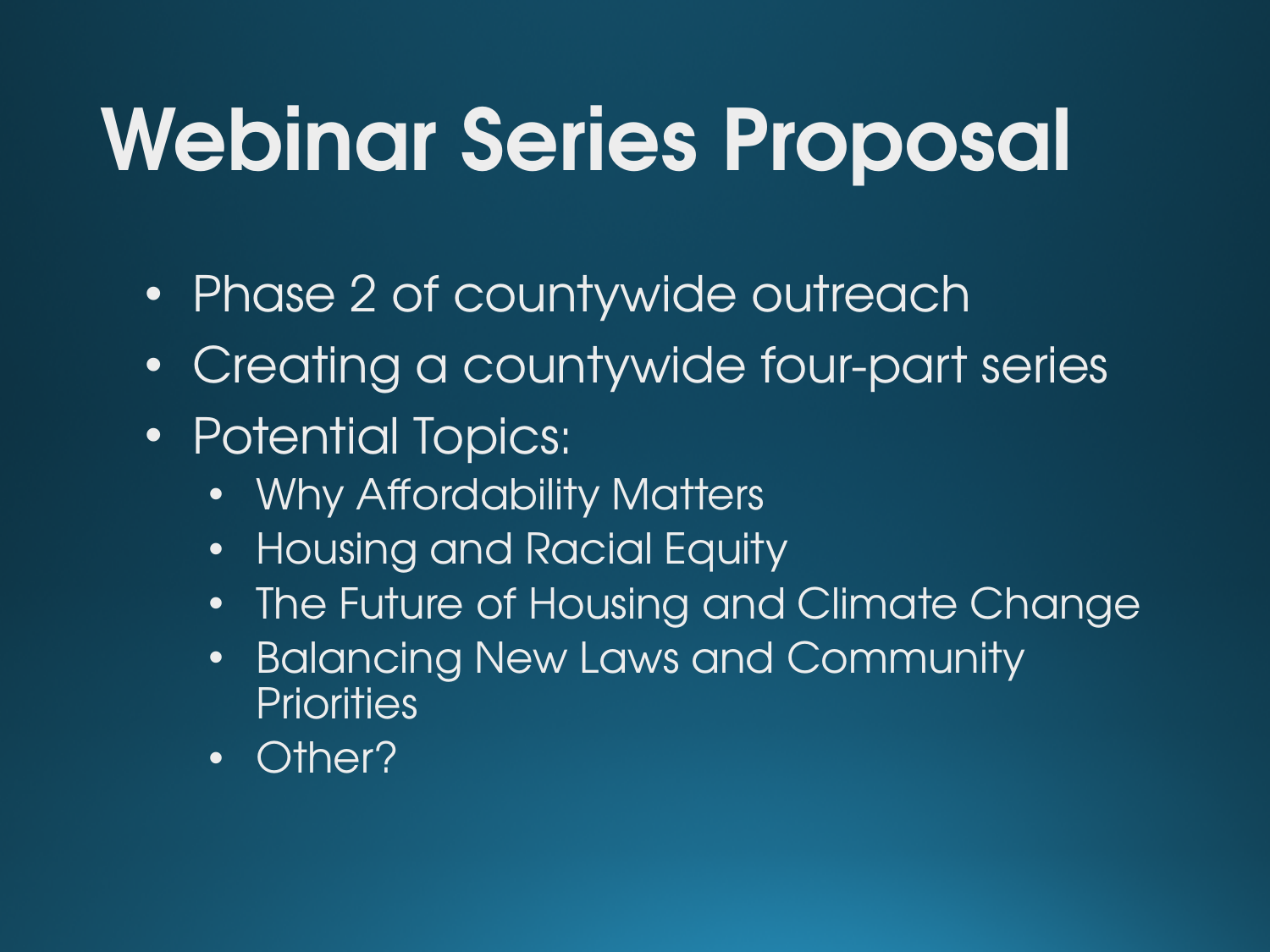

# Webinar Series Proposal
Phase 2 of countywide outreach
Creating a countywide four-part series
Potential Topics:
Why Affordability Matters
Housing and Racial Equity
The Future of Housing and Climate Change
Balancing New Laws and Community Priorities
Other?